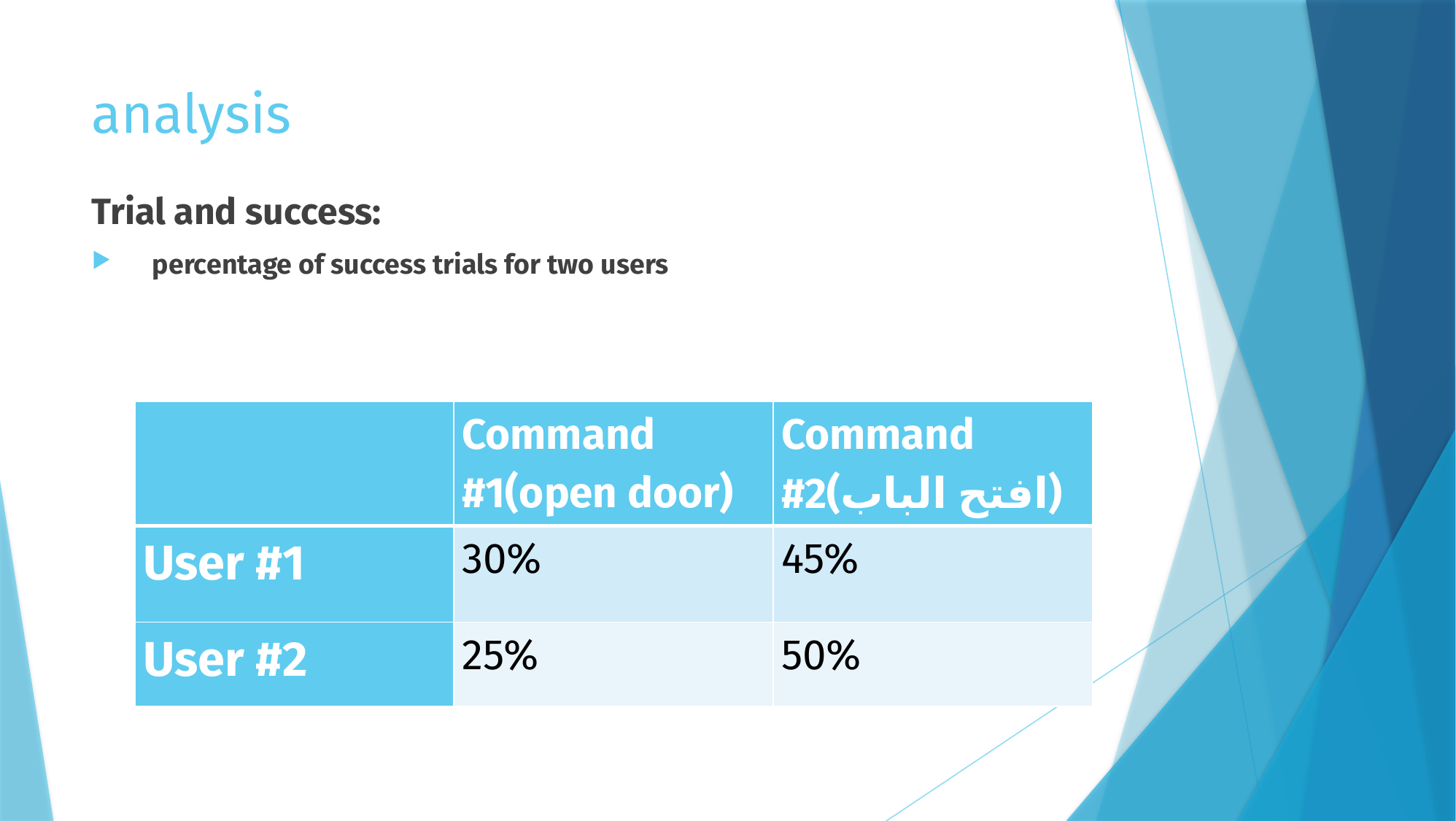

# analysis
Trial and success:
   percentage of success trials for two users

|  | Command #1(open door) | Command #2(افتح الباب) |
| --- | --- | --- |
| User #1 | 30% | 45% |
| User #2 | 25% | 50% |